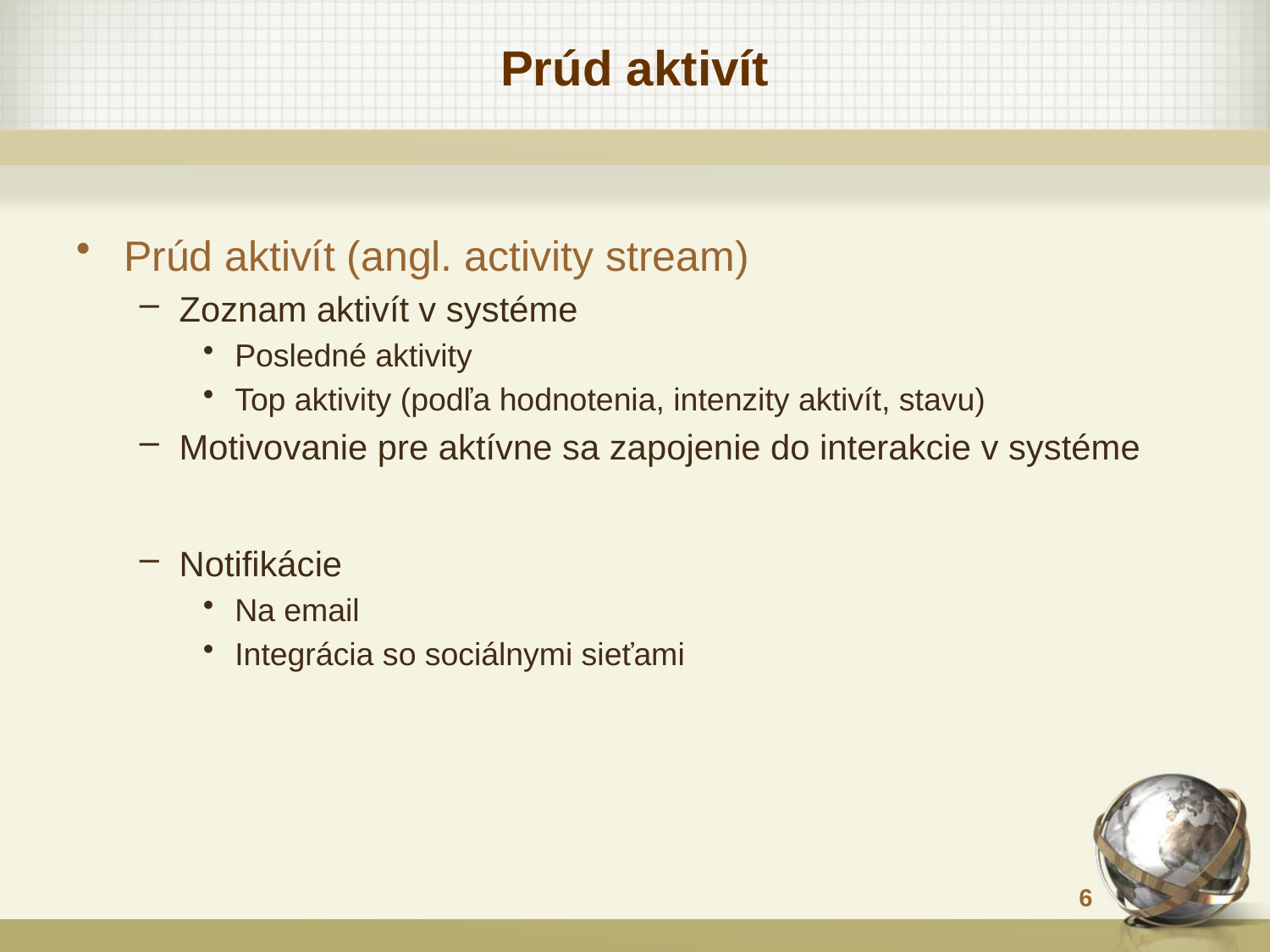

# Prúd aktivít
Prúd aktivít (angl. activity stream)
Zoznam aktivít v systéme
Posledné aktivity
Top aktivity (podľa hodnotenia, intenzity aktivít, stavu)
Motivovanie pre aktívne sa zapojenie do interakcie v systéme

Notifikácie
Na email
Integrácia so sociálnymi sieťami